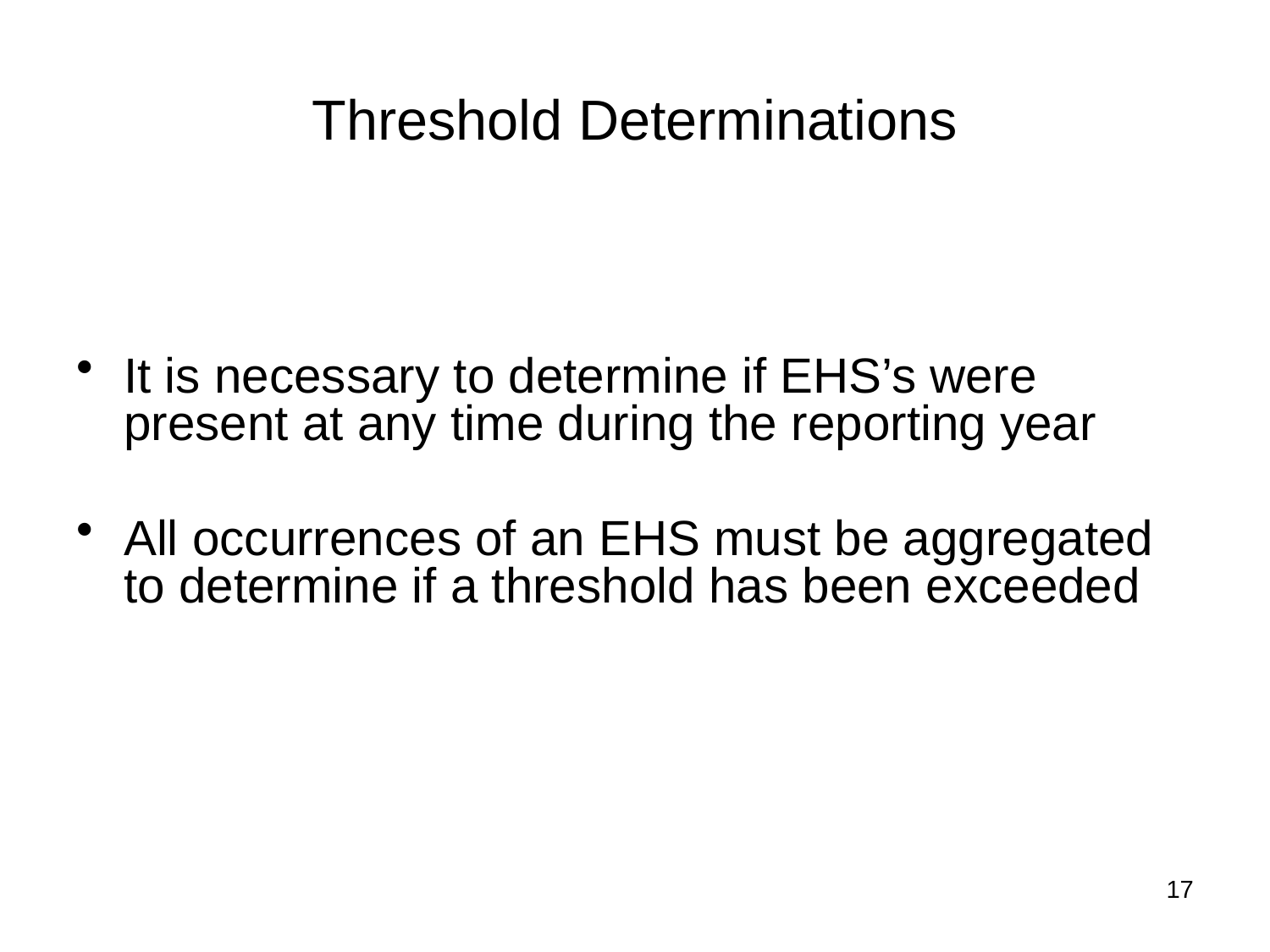

# Threshold Determinations
It is necessary to determine if EHS’s were present at any time during the reporting year

All occurrences of an EHS must be aggregated to determine if a threshold has been exceeded

17